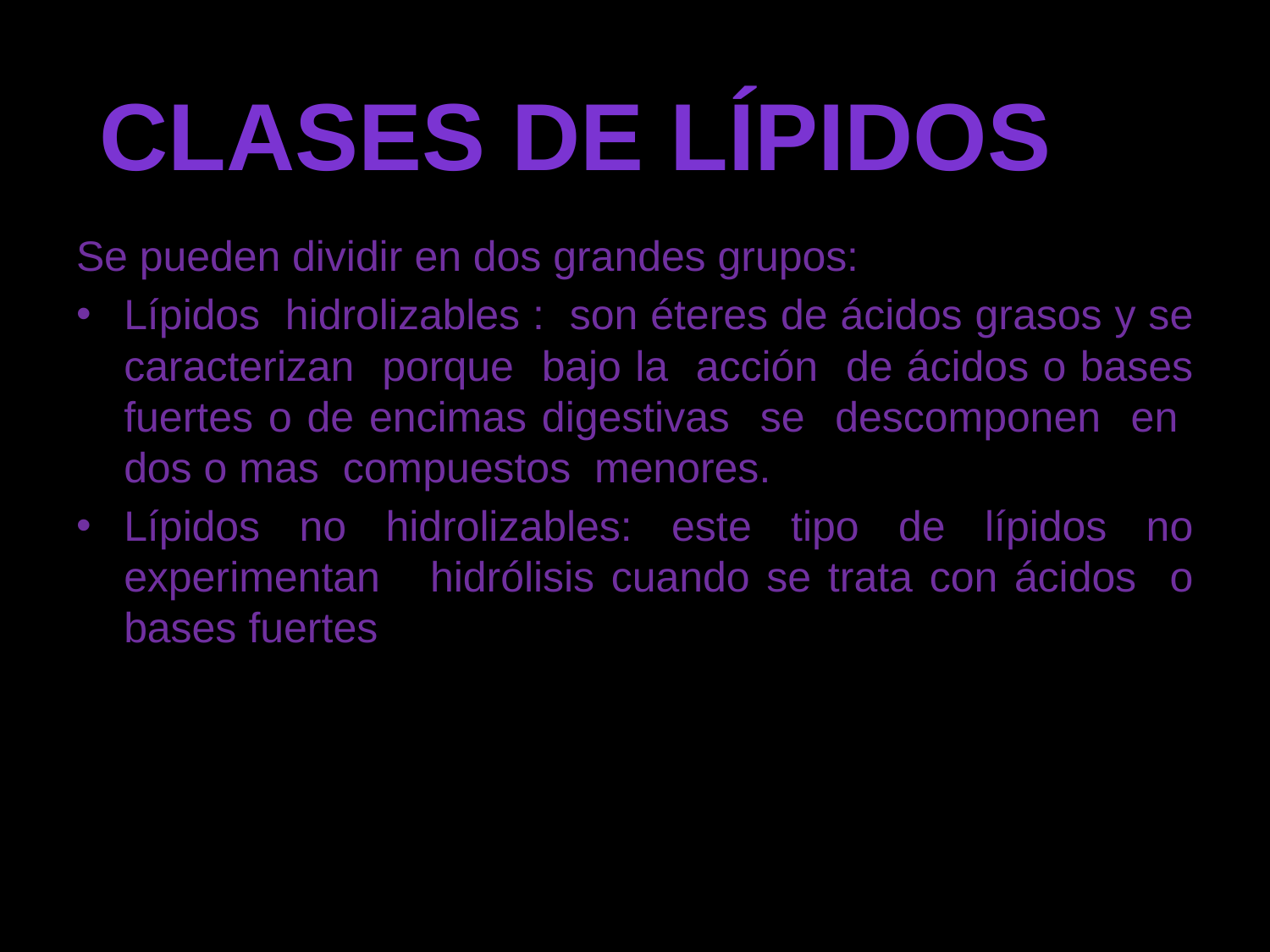

Clases de lípidos
Se pueden dividir en dos grandes grupos:
Lípidos  hidrolizables :  son éteres de ácidos grasos y se caracterizan  porque  bajo la  acción  de ácidos o bases fuertes o de encimas digestivas  se  descomponen  en  dos o mas  compuestos  menores.
Lípidos no hidrolizables: este tipo de lípidos no experimentan   hidrólisis cuando se trata con ácidos  o bases fuertes